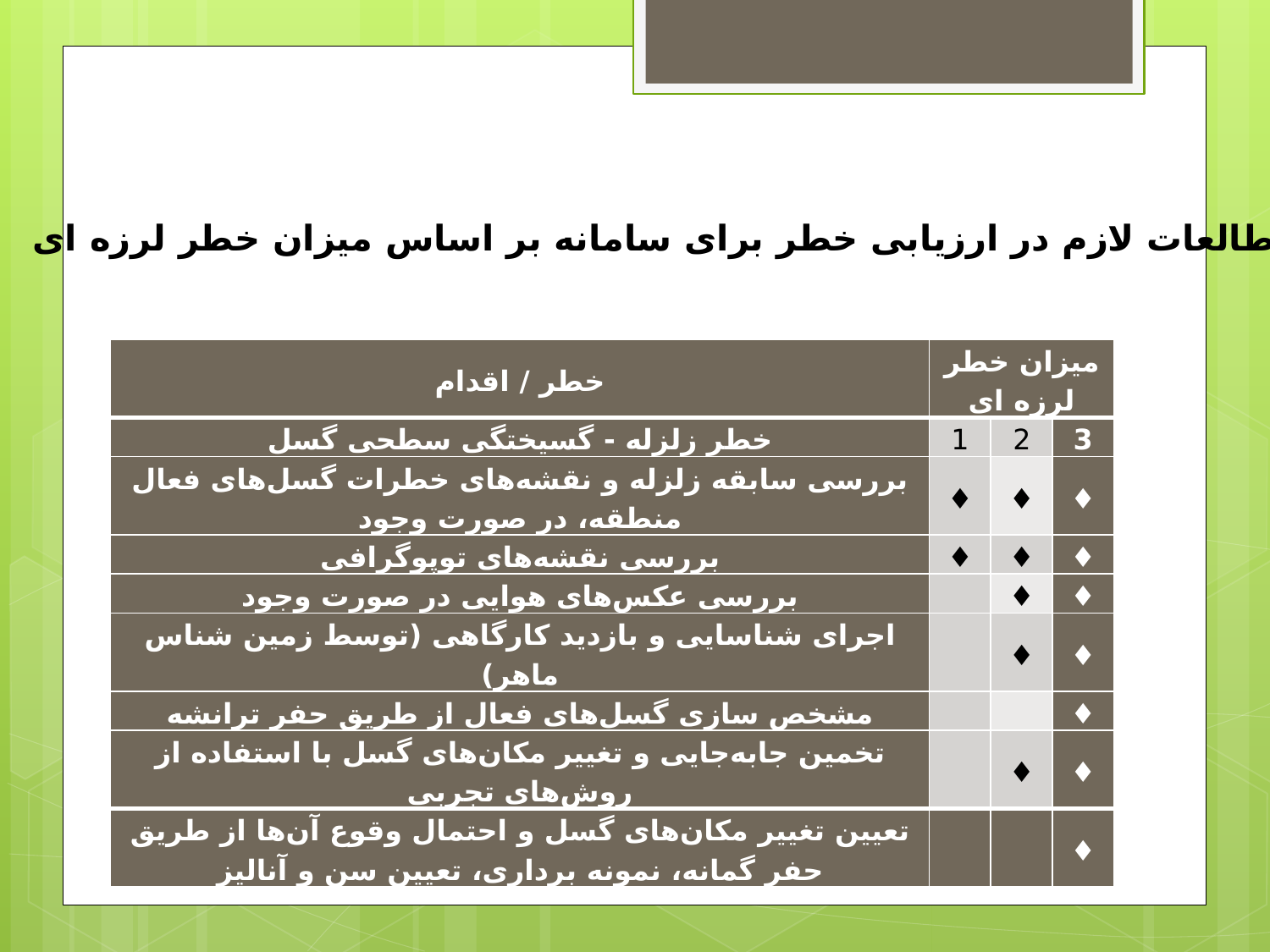

مطالعات لازم در ارزیابی خطر برای سامانه بر اساس میزان خطر لرزه ای

| خطر / اقدام | میزان خطر لرزه ای |  |  |
| --- | --- | --- | --- |
| خطر زلزله - گسیختگی سطحی گسل | 1 | 2 | 3 |
| بررسی سابقه زلزله و نقشه‌های خطرات گسل‌های فعال منطقه، در صورت وجود | ♦ | ♦ | ♦ |
| بررسی نقشه‌های توپوگرافی | ♦ | ♦ | ♦ |
| بررسی عکس‌های هوایی در صورت وجود |  | ♦ | ♦ |
| اجرای شناسایی و بازدید کارگاهی (توسط زمین شناس ماهر) |  | ♦ | ♦ |
| مشخص سازی گسل‌های فعال از طریق حفر ترانشه |  |  | ♦ |
| تخمین جابه‌جایی و تغییر مکان‌های گسل با استفاده از روش‌های تجربی |  | ♦ | ♦ |
| تعیین تغییر مکان‌های گسل و احتمال وقوع آن‌ها از طریق حفر گمانه، نمونه برداری، تعیین سن و آنالیز |  |  | ♦ |